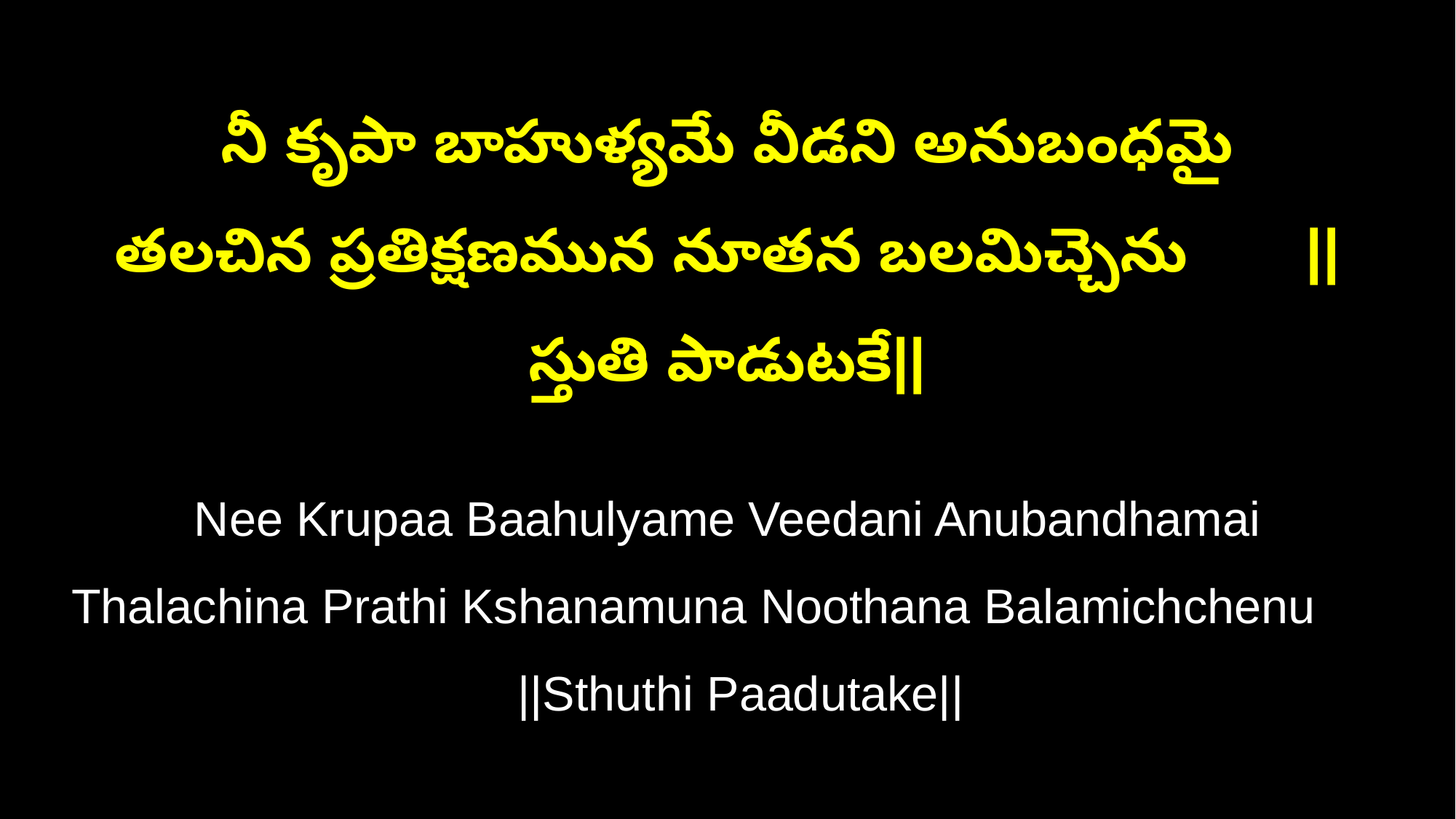

నీ కృపా బాహుళ్యమే వీడని అనుబంధమై
తలచిన ప్రతిక్షణమున నూతన బలమిచ్చెను       ||స్తుతి పాడుటకే||
Nee Krupaa Baahulyame Veedani Anubandhamai
Thalachina Prathi Kshanamuna Noothana Balamichchenu        ||Sthuthi Paadutake||